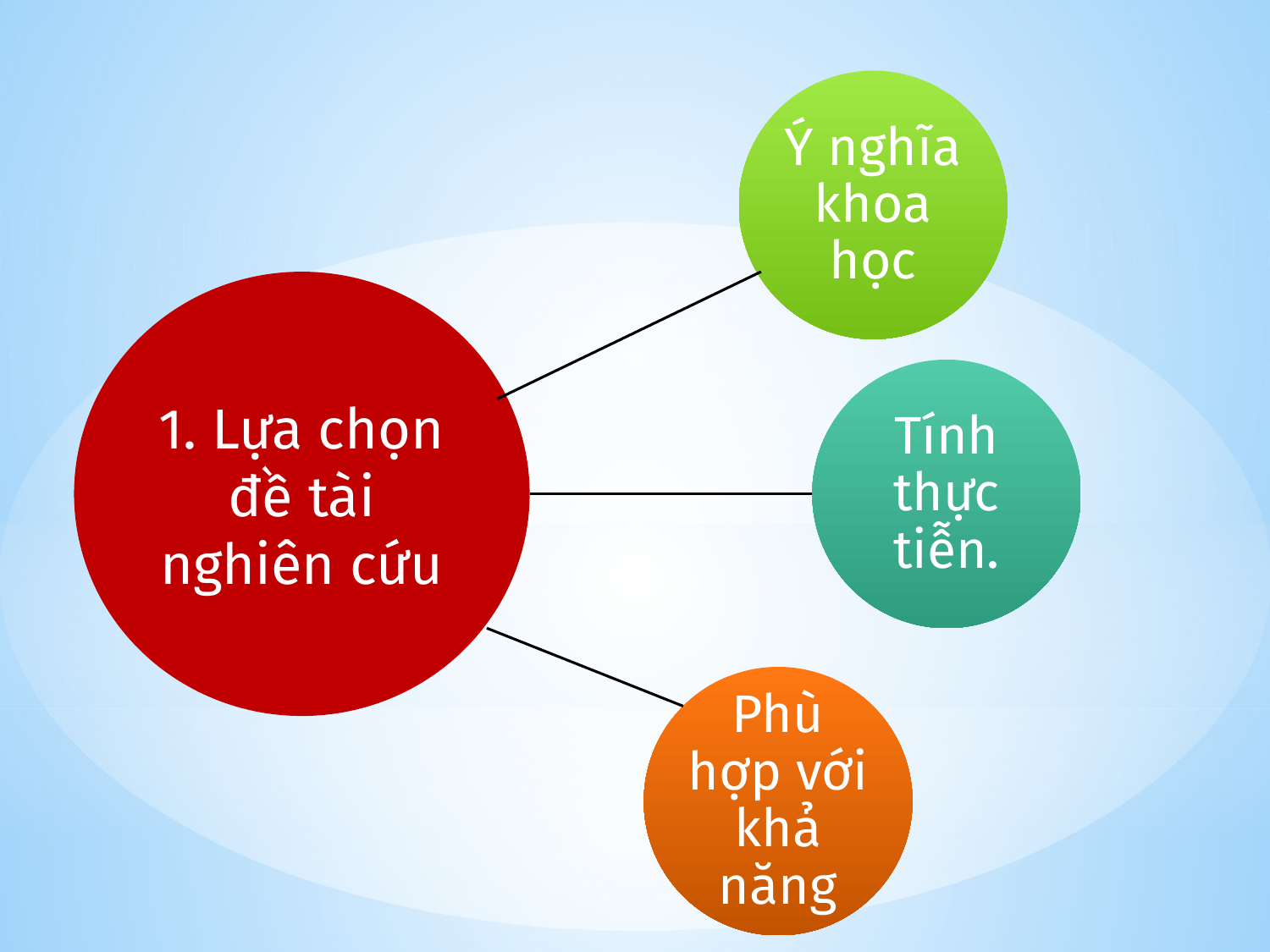

Ý nghĩa khoa học
1. Lựa chọn đề tài nghiên cứu

Tính thực tiễn.

Phù hợp với khả năng